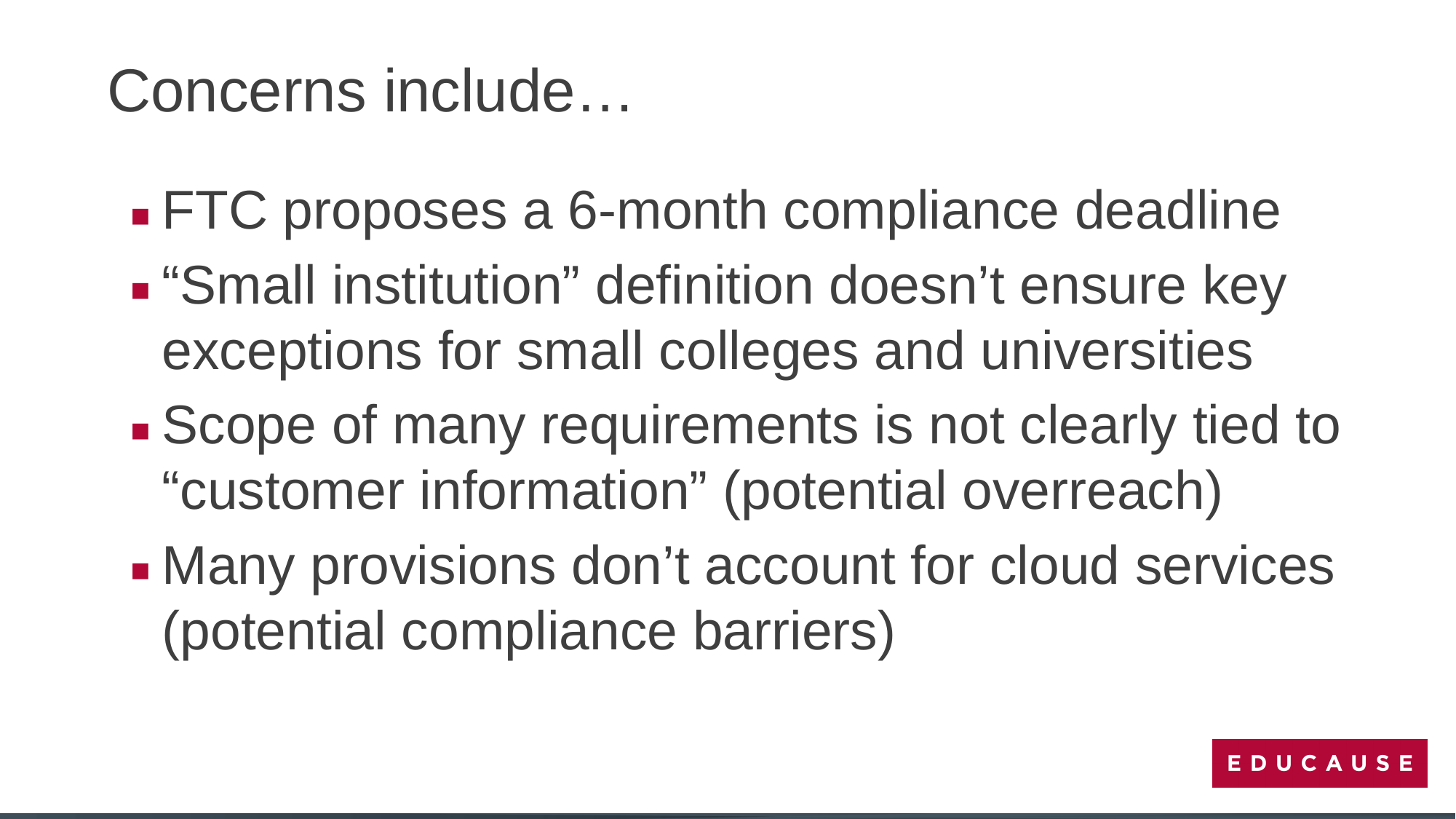

# Concerns include…
FTC proposes a 6-month compliance deadline
“Small institution” definition doesn’t ensure key exceptions for small colleges and universities
Scope of many requirements is not clearly tied to “customer information” (potential overreach)
Many provisions don’t account for cloud services (potential compliance barriers)